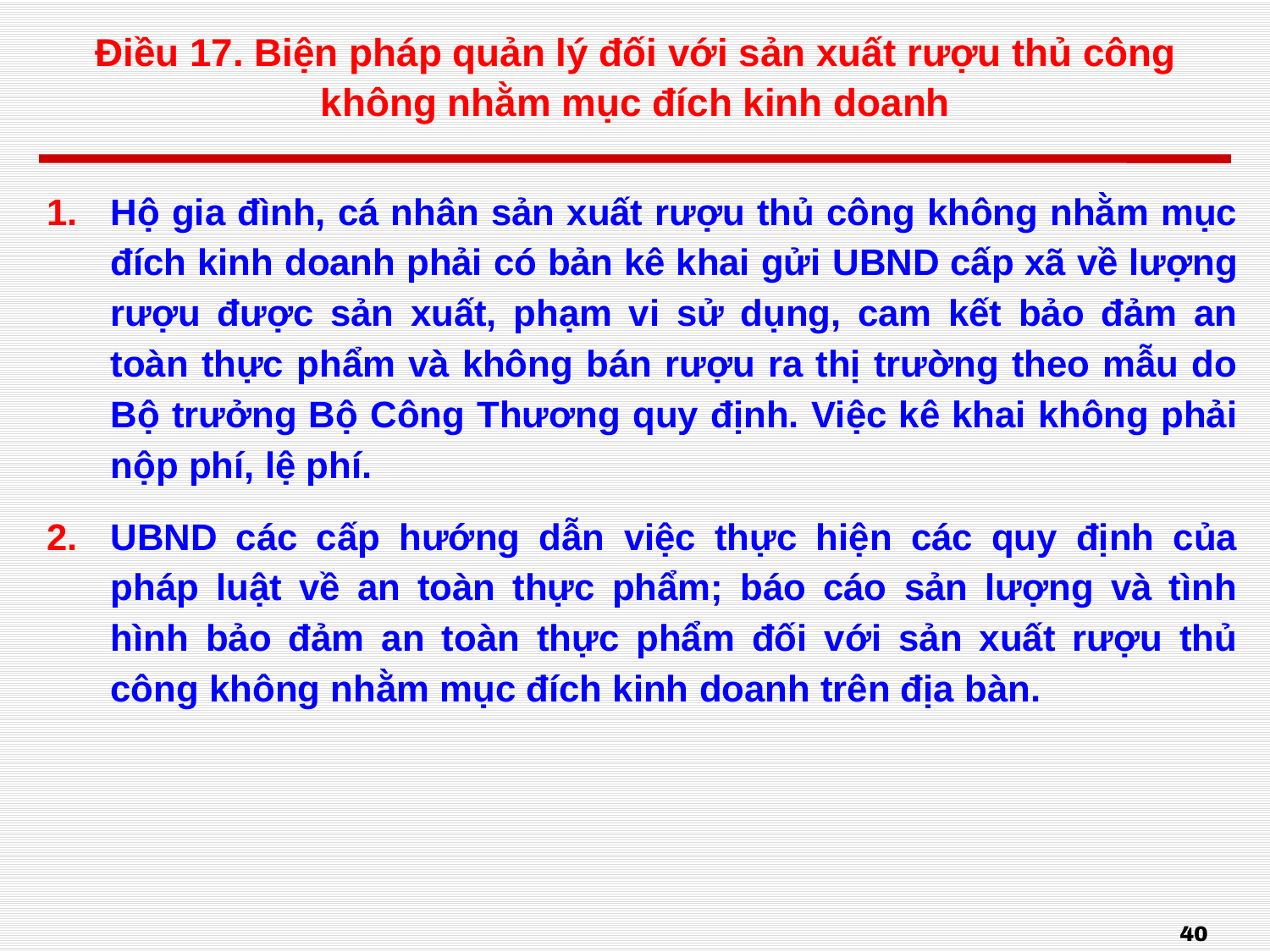

# Điều 17. Biện pháp quản lý đối với sản xuất rượu thủ công không nhằm mục đích kinh doanh
Hộ gia đình, cá nhân sản xuất rượu thủ công không nhằm mục đích kinh doanh phải có bản kê khai gửi UBND cấp xã về lượng rượu được sản xuất, phạm vi sử dụng, cam kết bảo đảm an toàn thực phẩm và không bán rượu ra thị trường theo mẫu do Bộ trưởng Bộ Công Thương quy định. Việc kê khai không phải nộp phí, lệ phí.
UBND các cấp hướng dẫn việc thực hiện các quy định của pháp luật về an toàn thực phẩm; báo cáo sản lượng và tình hình bảo đảm an toàn thực phẩm đối với sản xuất rượu thủ công không nhằm mục đích kinh doanh trên địa bàn.